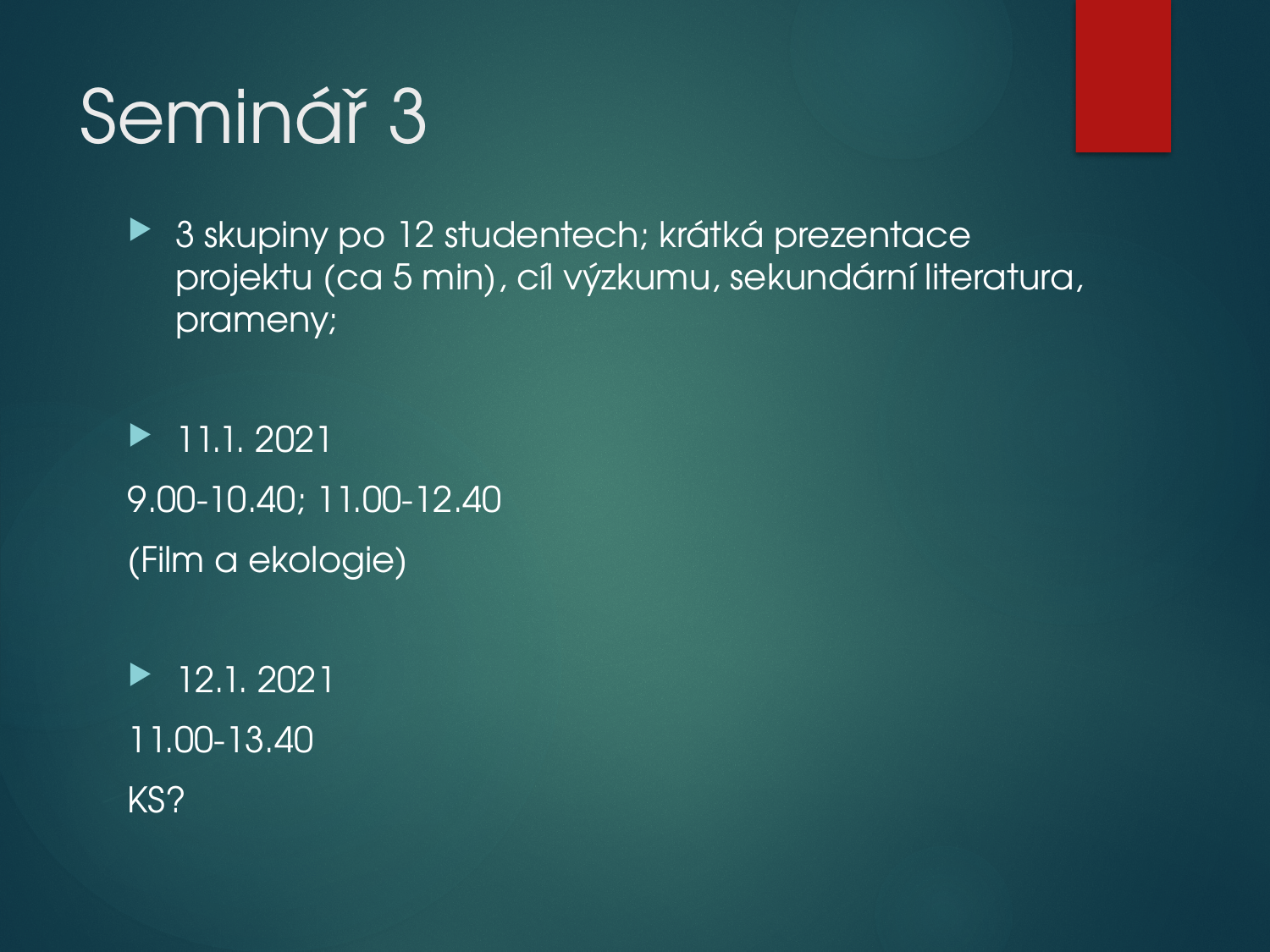

# Seminář 3
3 skupiny po 12 studentech; krátká prezentace projektu (ca 5 min), cíl výzkumu, sekundární literatura, prameny;

11.1. 2021
9.00-10.40; 11.00-12.40
(Film a ekologie)

12.1. 2021
11.00-13.40
KS?